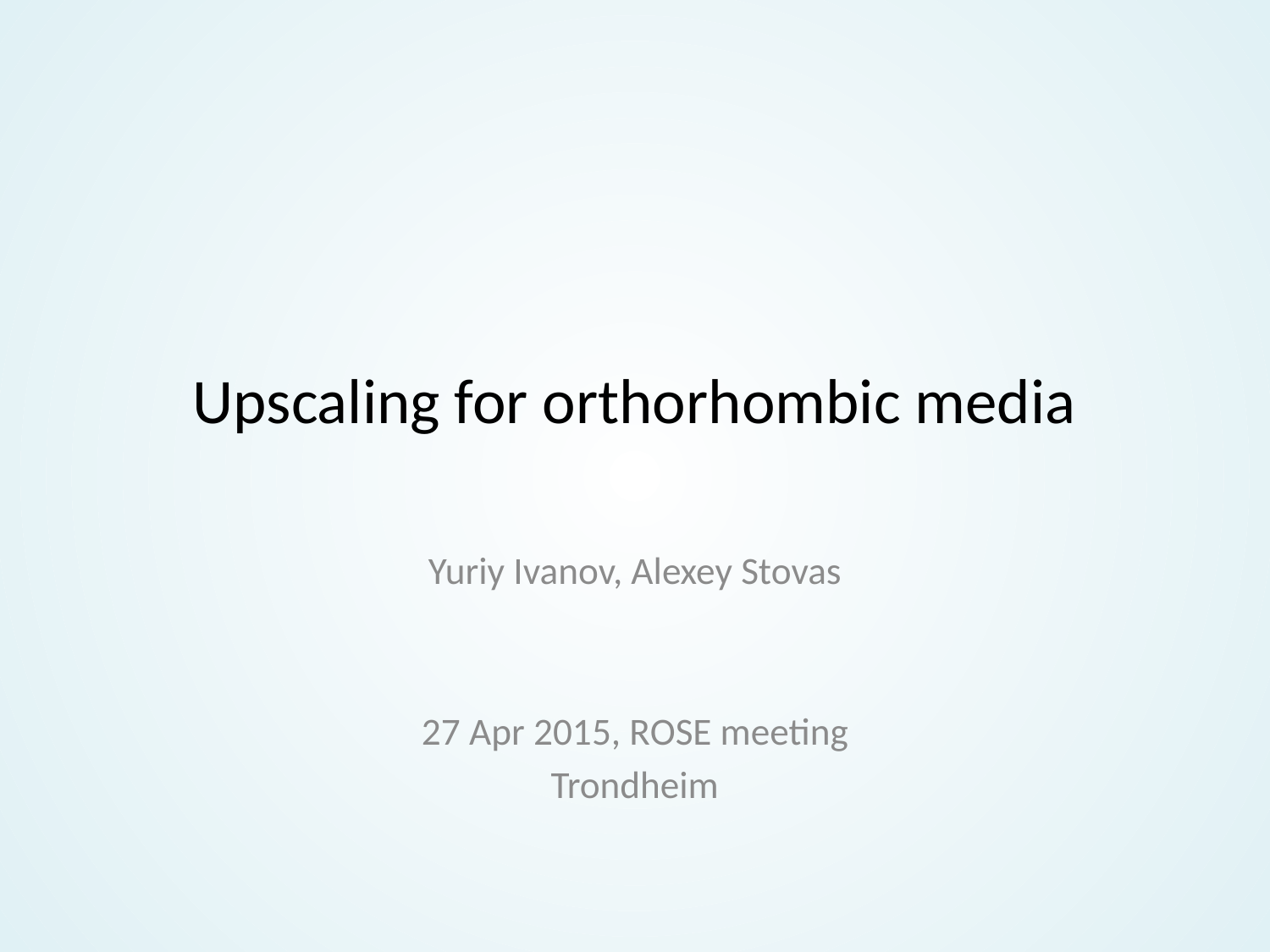

# Upscaling for orthorhombic media
Yuriy Ivanov, Alexey Stovas

27 Apr 2015, ROSE meeting
Trondheim